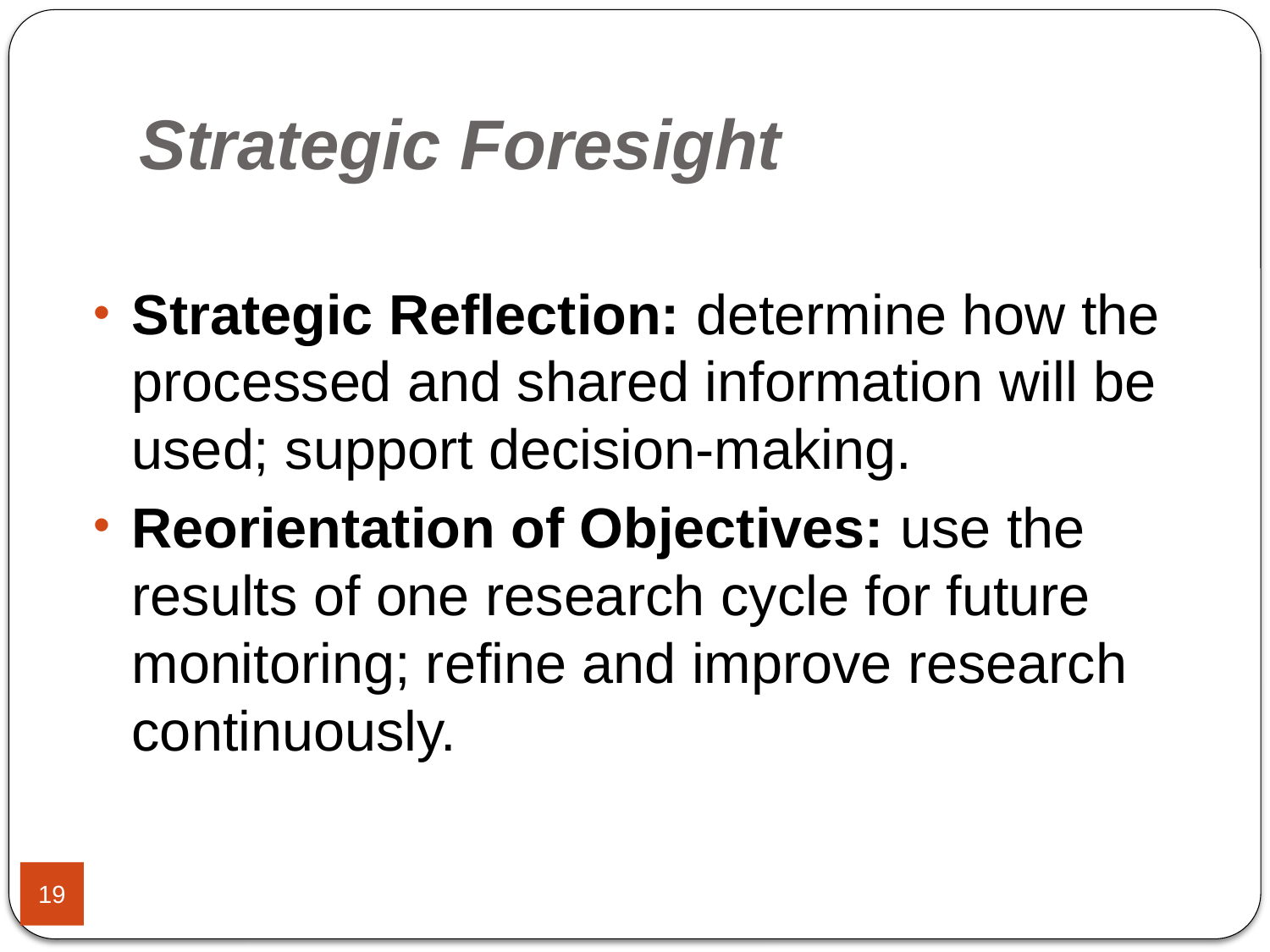

# Strategic Foresight

Strategic Reflection: determine how the processed and shared information will be used; support decision-making.
Reorientation of Objectives: use the results of one research cycle for future monitoring; refine and improve research continuously.

19